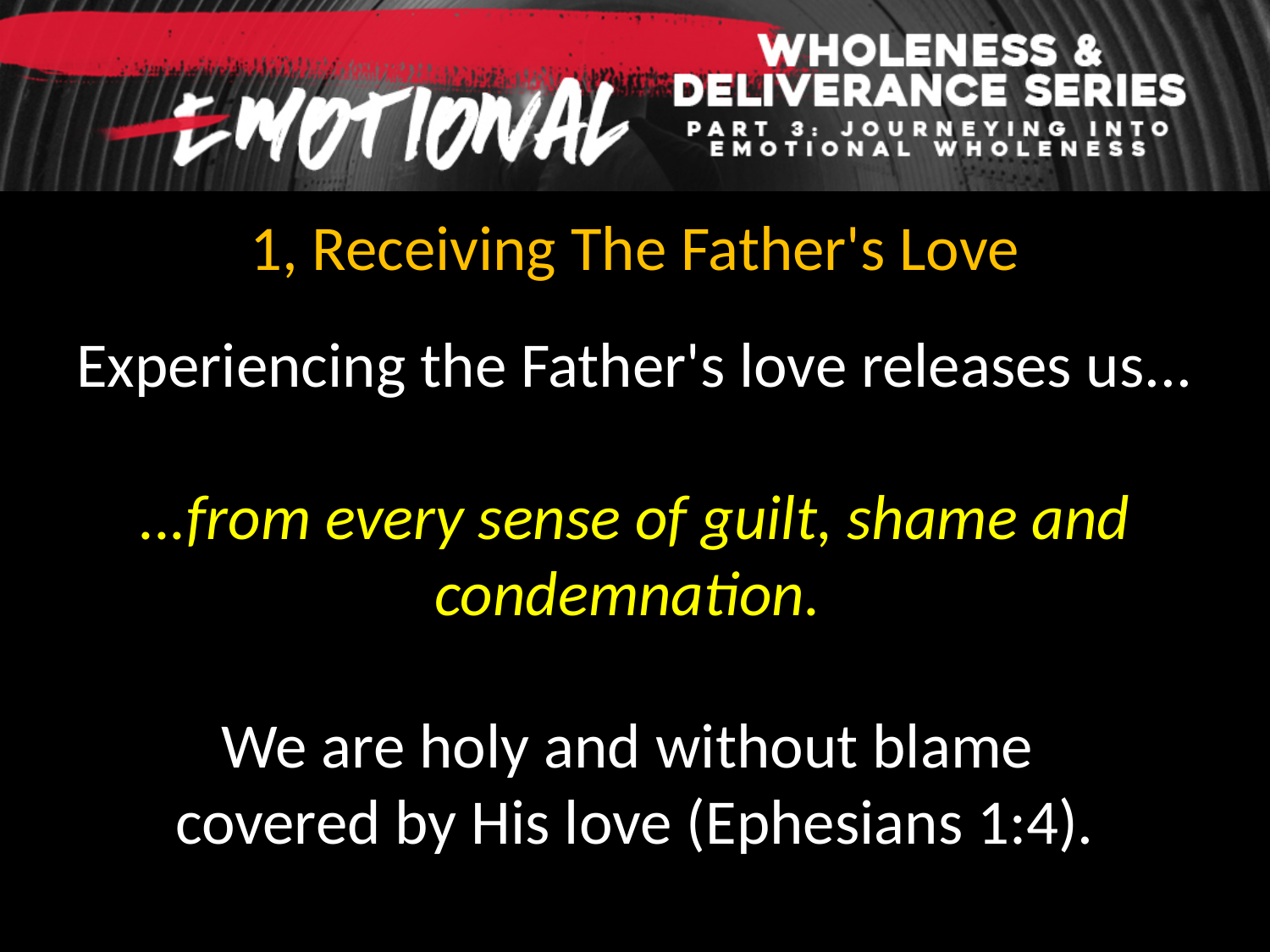

1, Receiving The Father's Love
Experiencing the Father's love releases us...

...from every sense of guilt, shame and condemnation.

We are holy and without blame
covered by His love (Ephesians 1:4).